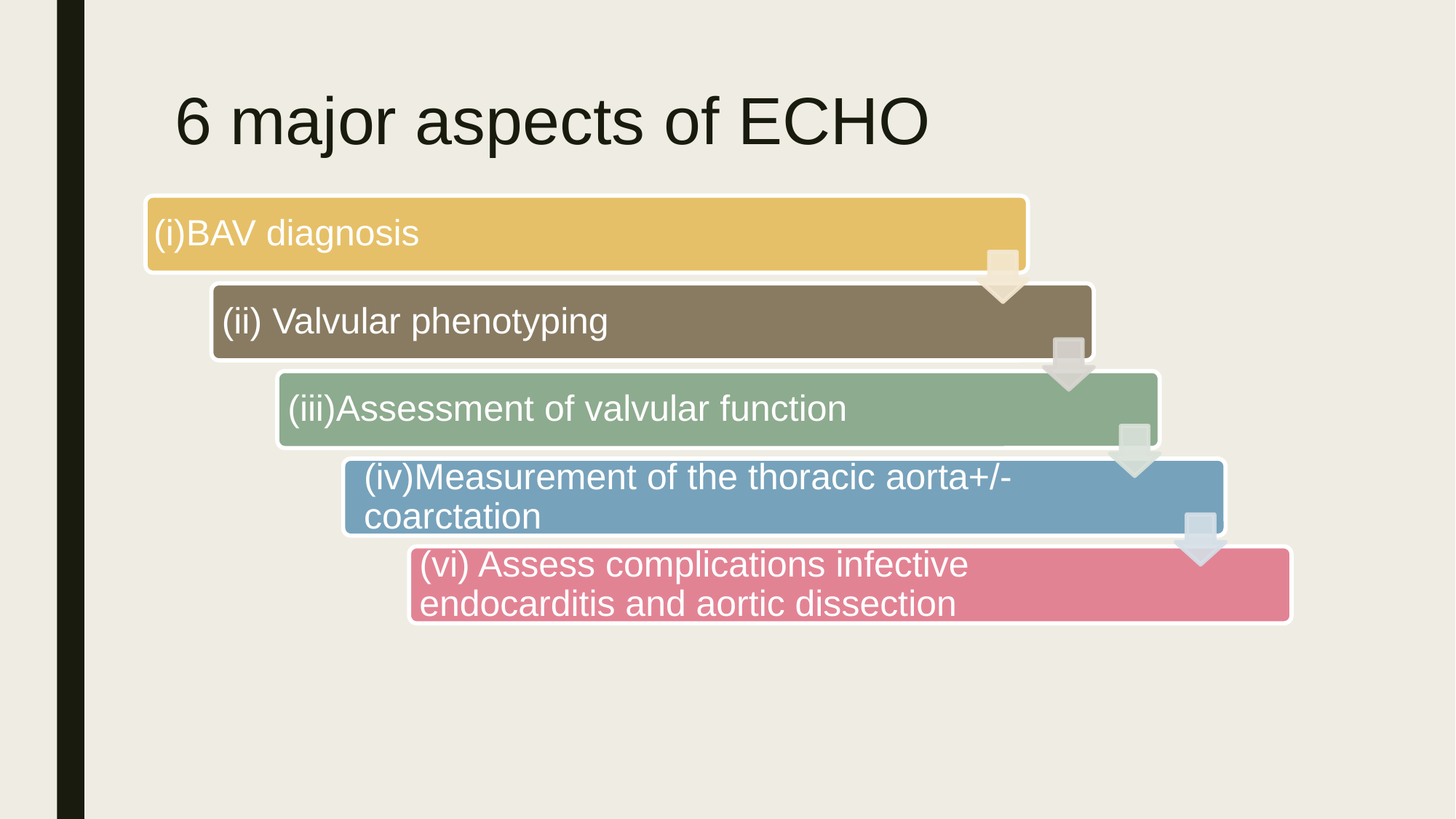

# 6 major aspects of ECHO

(i)BAV diagnosis

(ii) Valvular phenotyping

(iii)Assessment of valvular function

(iv)Measurement of the thoracic aorta+/- coarctation

(vi) Assess complications infective endocarditis and aortic dissection